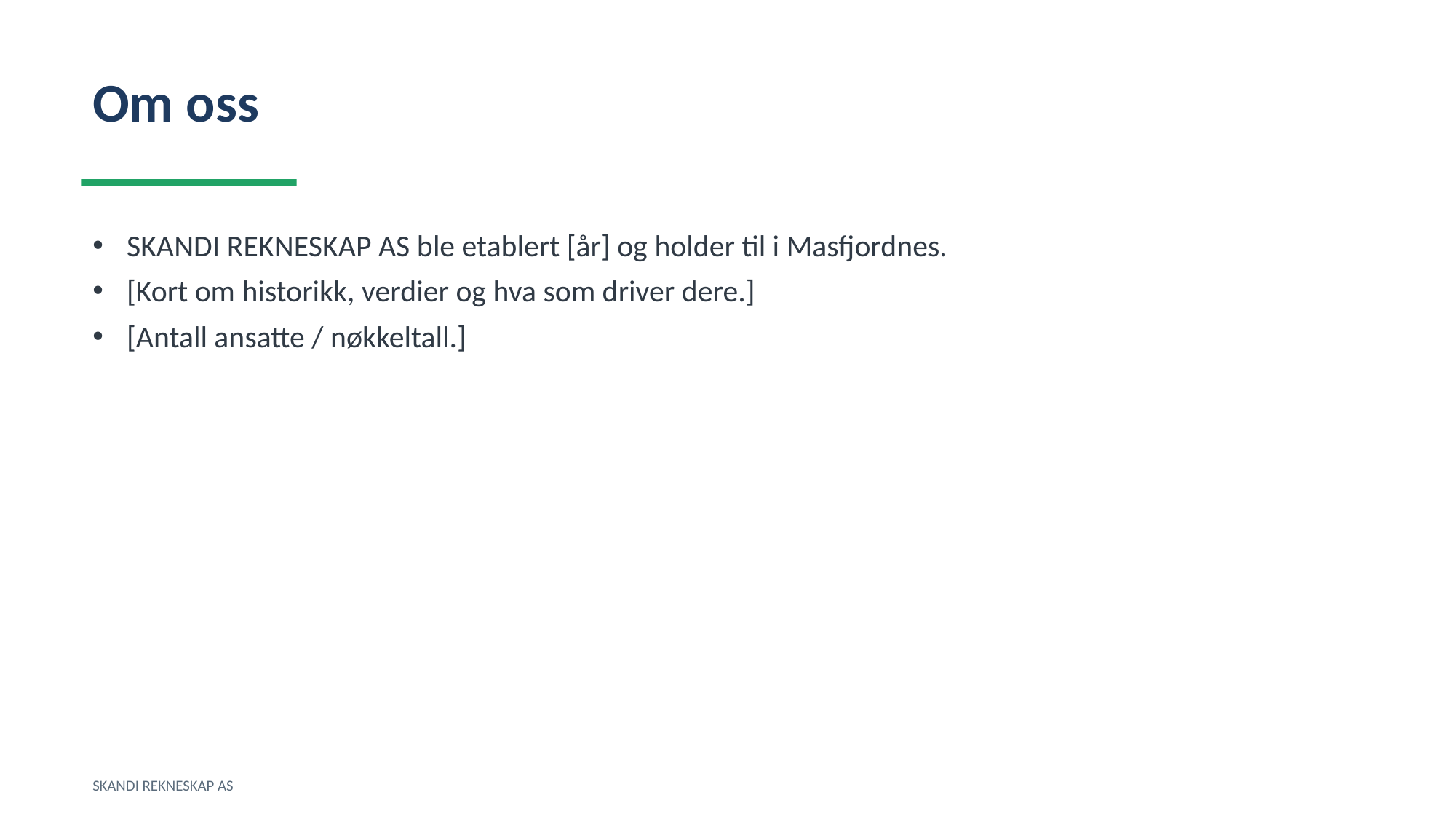

Om oss

SKANDI REKNESKAP AS ble etablert [år] og holder til i Masfjordnes.
[Kort om historikk, verdier og hva som driver dere.]
[Antall ansatte / nøkkeltall.]
SKANDI REKNESKAP AS